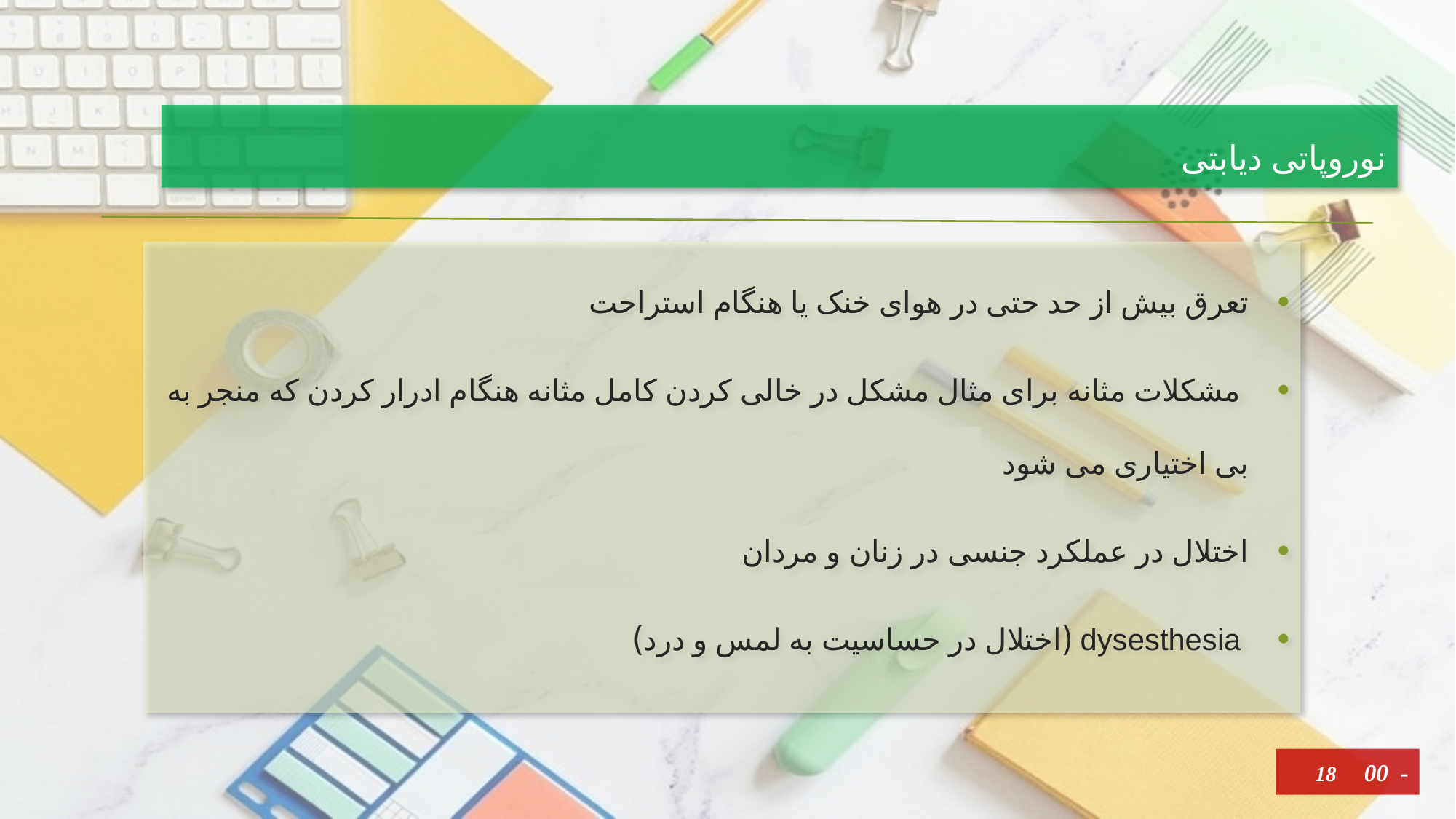

# نوروپاتی دیابتی
تعرق بیش از حد حتی در هوای خنک یا هنگام استراحت
 مشکلات مثانه برای مثال مشکل در خالی کردن کامل مثانه هنگام ادرار کردن که منجر به بی اختیاری می شود
اختلال در عملکرد جنسی در زنان و مردان
 dysesthesia (اختلال در حساسیت به لمس و درد)
18